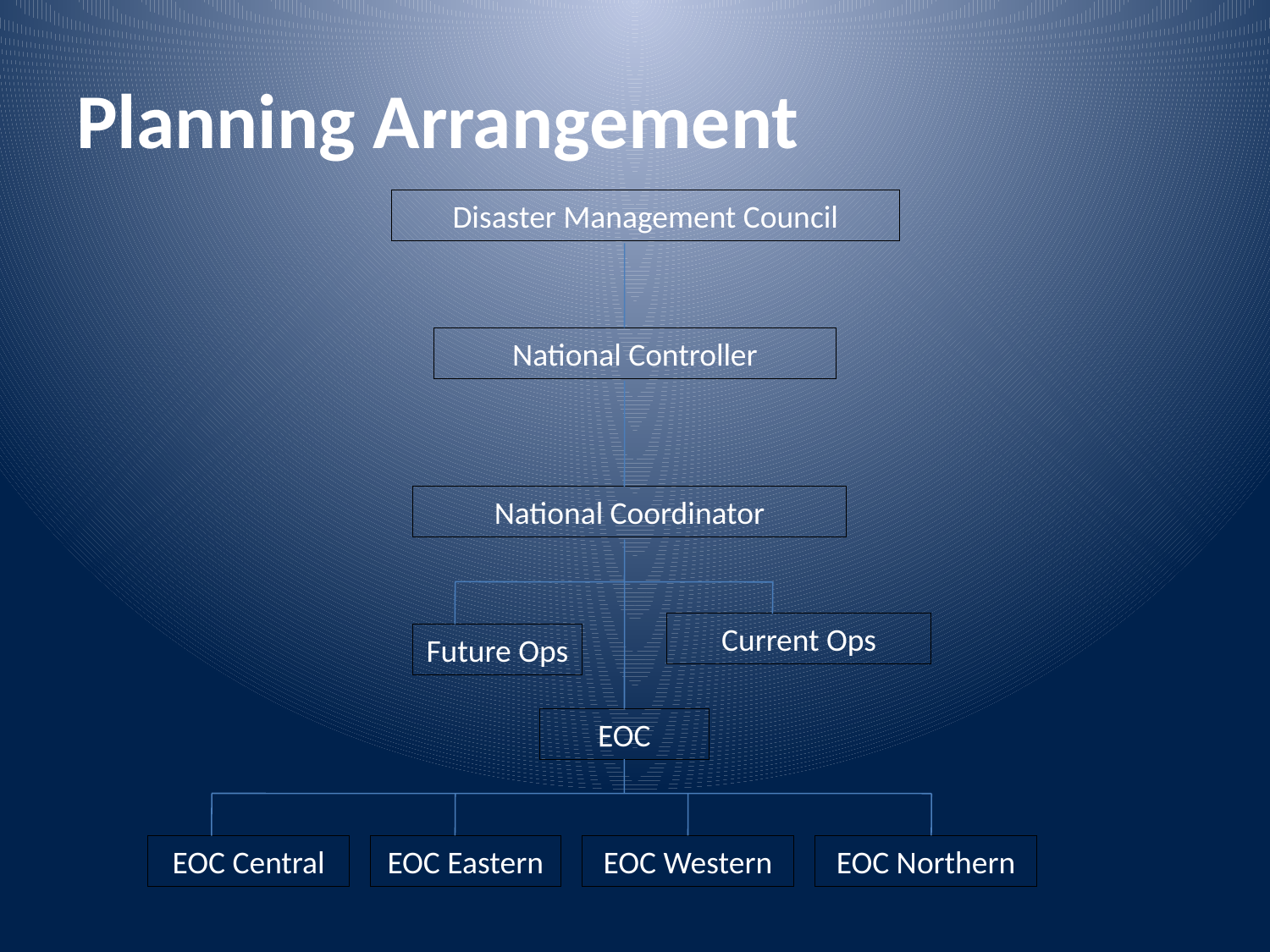

# Planning Arrangement
Disaster Management Council
National Controller
National Coordinator
Current Ops
Future Ops
EOC
EOC Central
EOC Eastern
EOC Western
EOC Northern